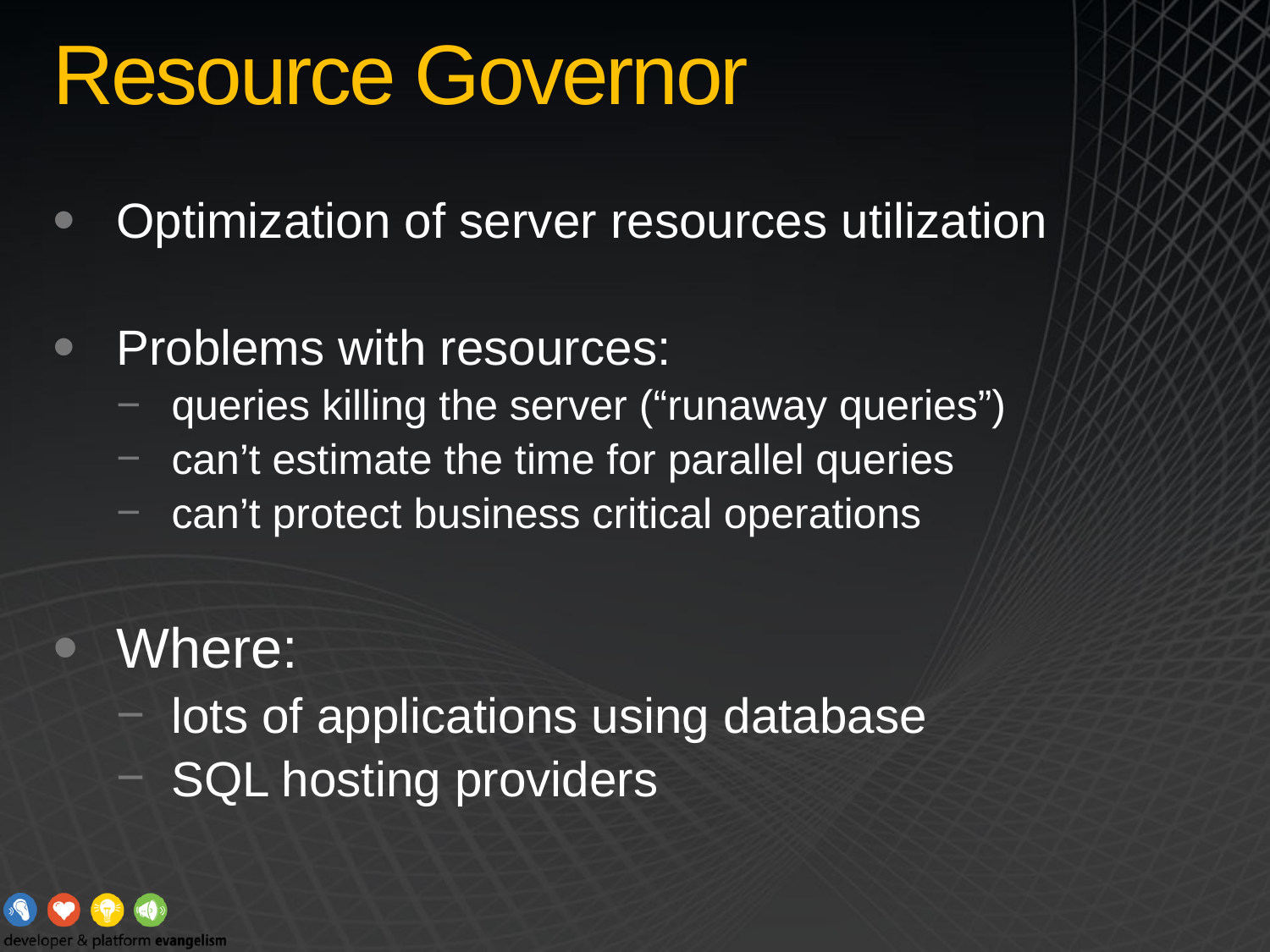

# Resource Governor
Optimization of server resources utilization

Problems with resources:
queries killing the server (“runaway queries”)
can’t estimate the time for parallel queries
can’t protect business critical operations

Where:
lots of applications using database
SQL hosting providers